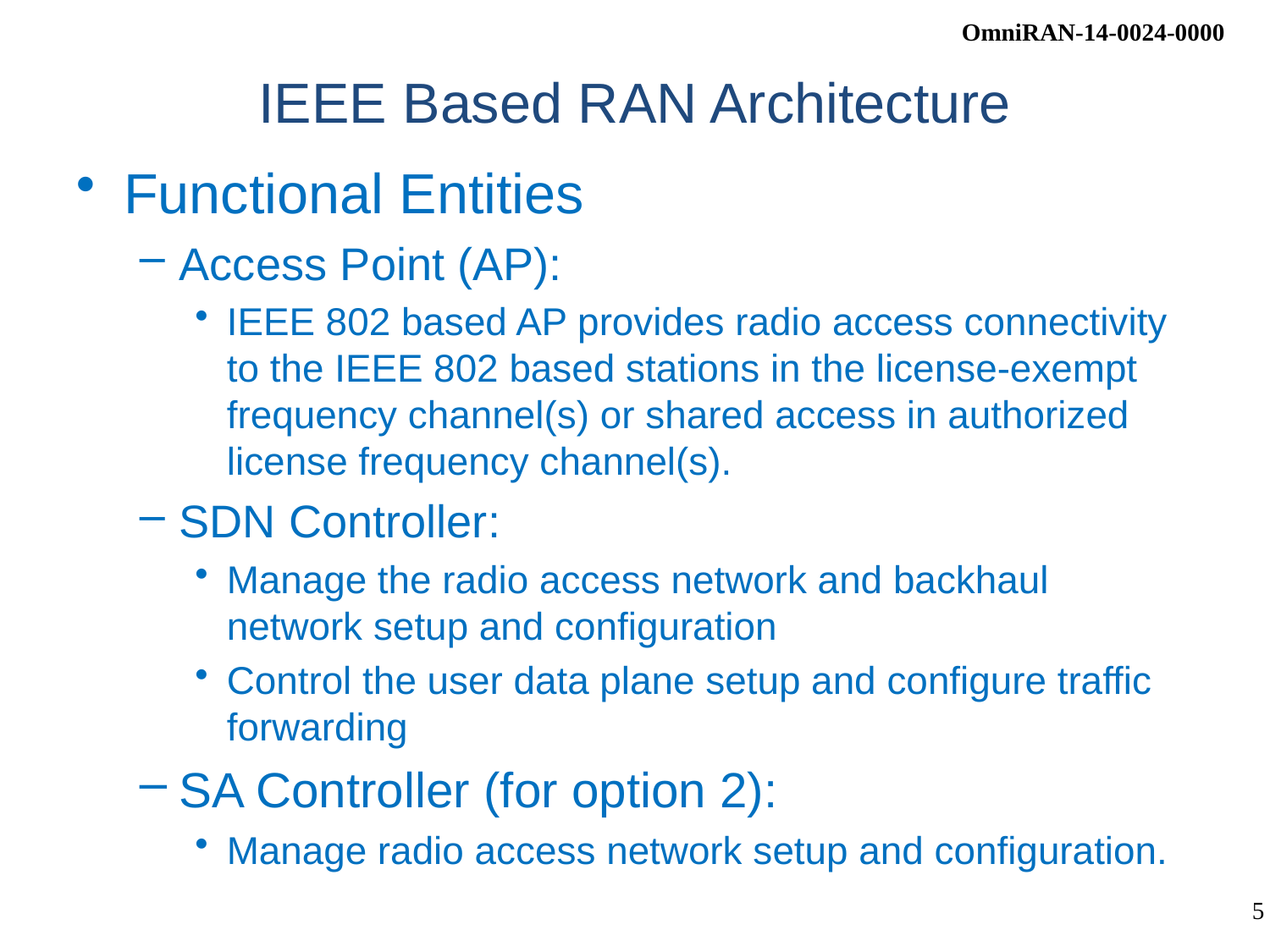

# IEEE Based RAN Architecture
Functional Entities
Access Point (AP):
IEEE 802 based AP provides radio access connectivity to the IEEE 802 based stations in the license-exempt frequency channel(s) or shared access in authorized license frequency channel(s).
SDN Controller:
Manage the radio access network and backhaul network setup and configuration
Control the user data plane setup and configure traffic forwarding
SA Controller (for option 2):
Manage radio access network setup and configuration.